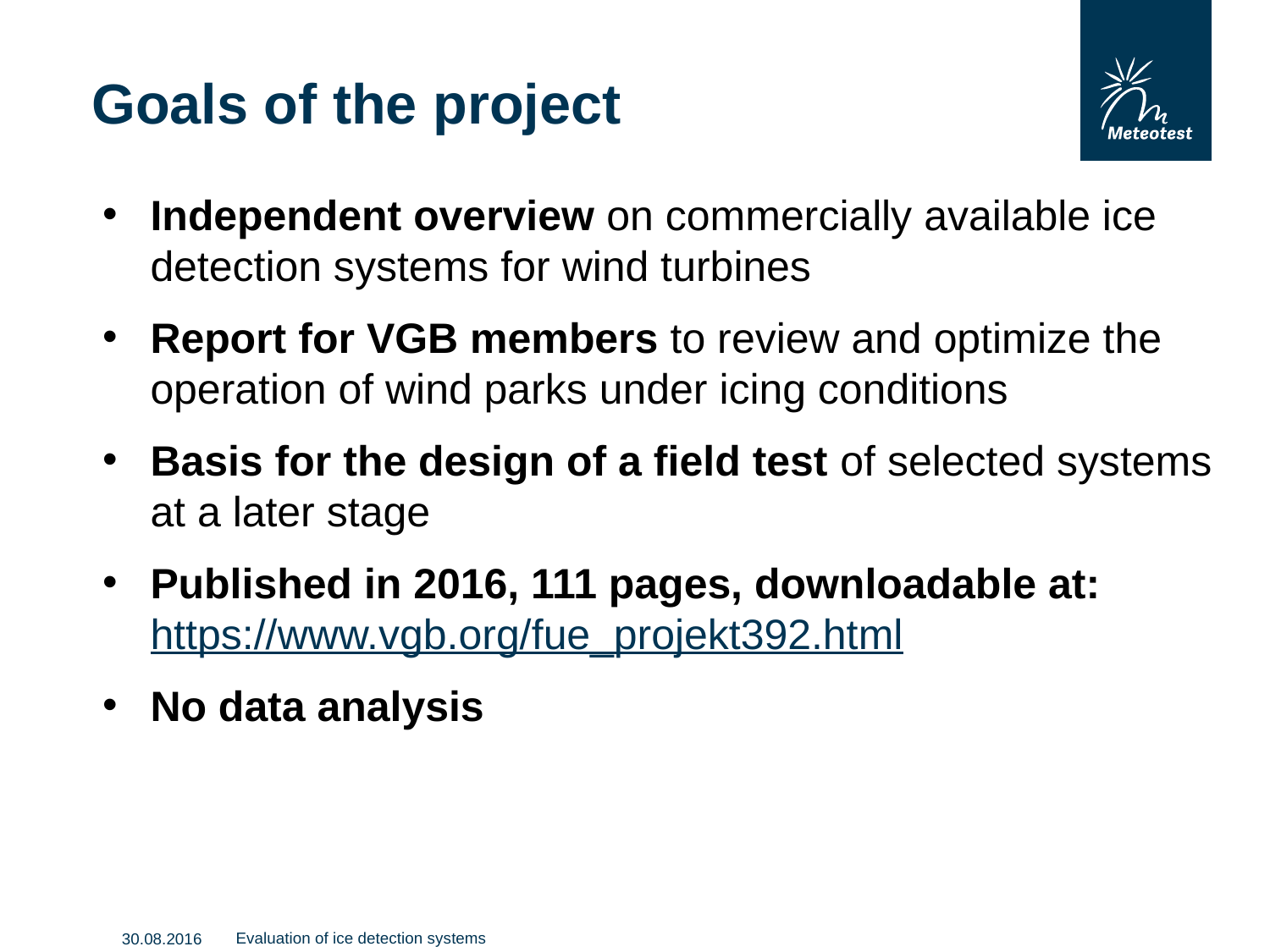

# Goals of the project
Independent overview on commercially available ice detection systems for wind turbines
Report for VGB members to review and optimize the operation of wind parks under icing conditions
Basis for the design of a field test of selected systems at a later stage
Published in 2016, 111 pages, downloadable at:
https://www.vgb.org/fue_projekt392.html
No data analysis

Evaluation of ice detection systems
30.08.2016